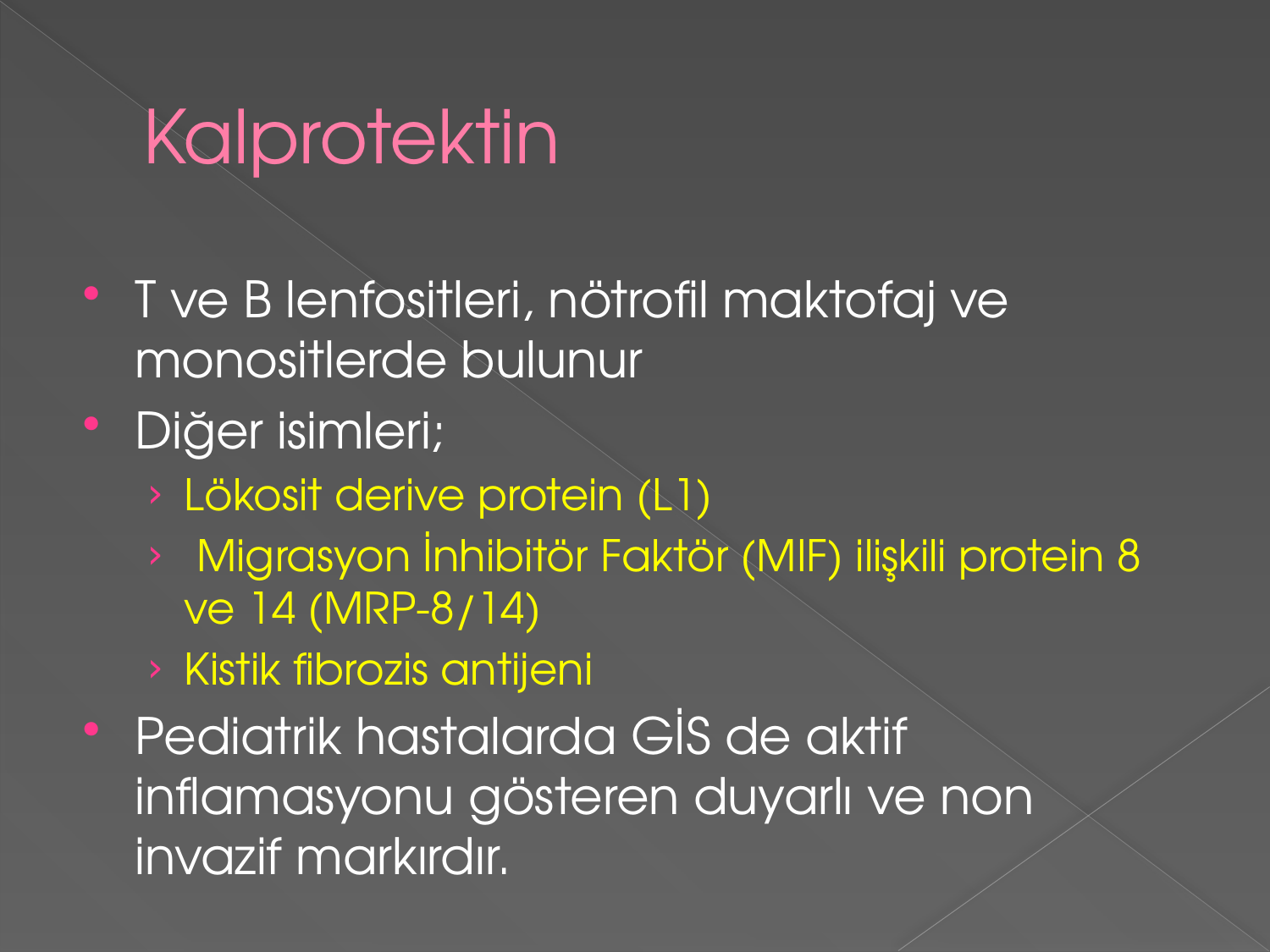

# Kalprotektin
T ve B lenfositleri, nötrofil maktofaj ve monositlerde bulunur
Diğer isimleri;
Lökosit derive protein (L1)
 Migrasyon İnhibitör Faktör (MIF) ilişkili protein 8 ve 14 (MRP-8/14)
Kistik fibrozis antijeni
Pediatrik hastalarda GİS de aktif inflamasyonu gösteren duyarlı ve non invazif markırdır.